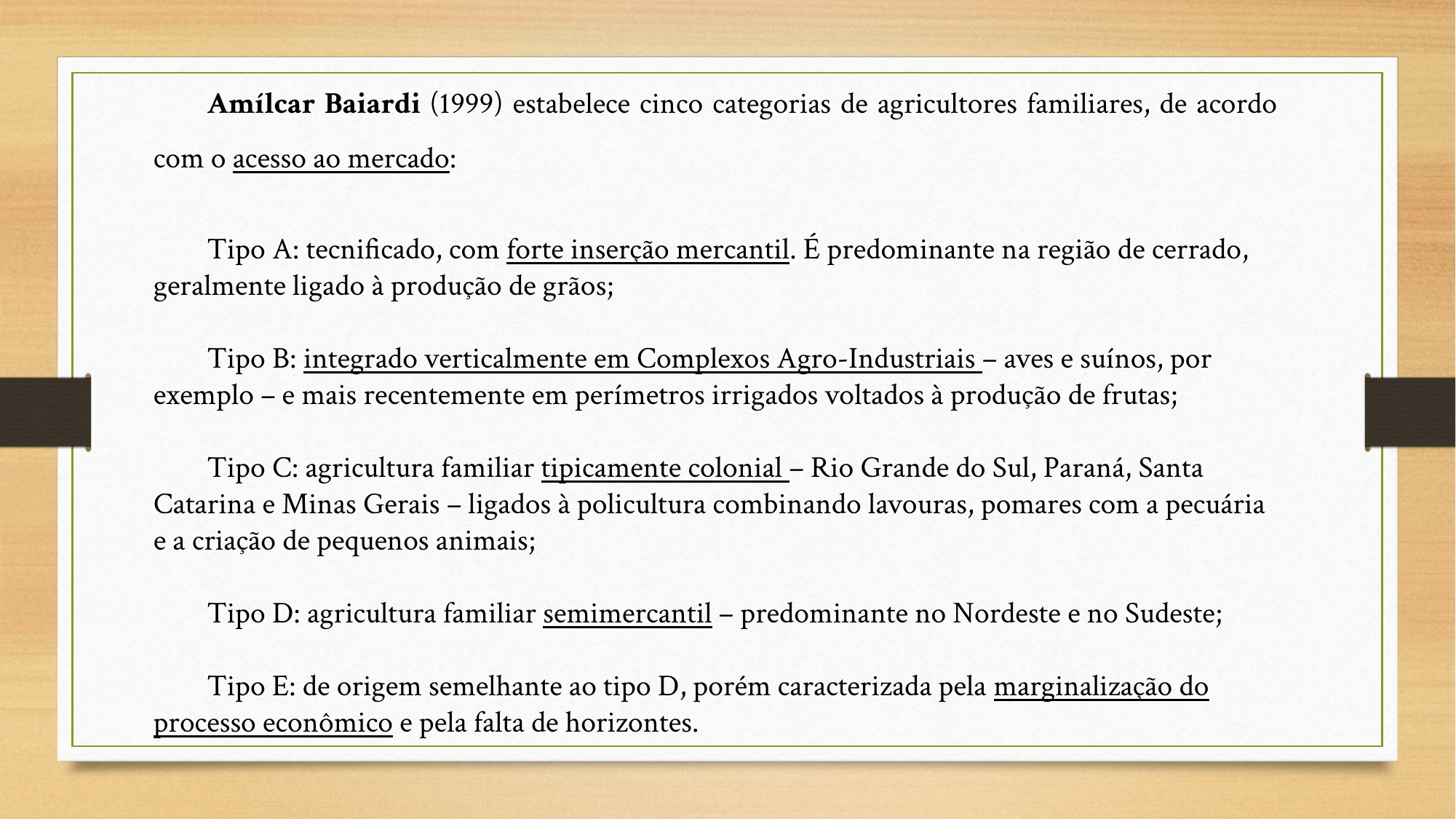

Amílcar Baiardi (1999) estabelece cinco categorias de agricultores familiares, de acordo com o acesso ao mercado:

Tipo A: tecnificado, com forte inserção mercantil. É predominante na região de cerrado, geralmente ligado à produção de grãos;

Tipo B: integrado verticalmente em Complexos Agro-Industriais – aves e suínos, por exemplo – e mais recentemente em perímetros irrigados voltados à produção de frutas;

Tipo C: agricultura familiar tipicamente colonial – Rio Grande do Sul, Paraná, Santa Catarina e Minas Gerais – ligados à policultura combinando lavouras, pomares com a pecuária e a criação de pequenos animais;

Tipo D: agricultura familiar semimercantil – predominante no Nordeste e no Sudeste;

Tipo E: de origem semelhante ao tipo D, porém caracterizada pela marginalização do processo econômico e pela falta de horizontes.